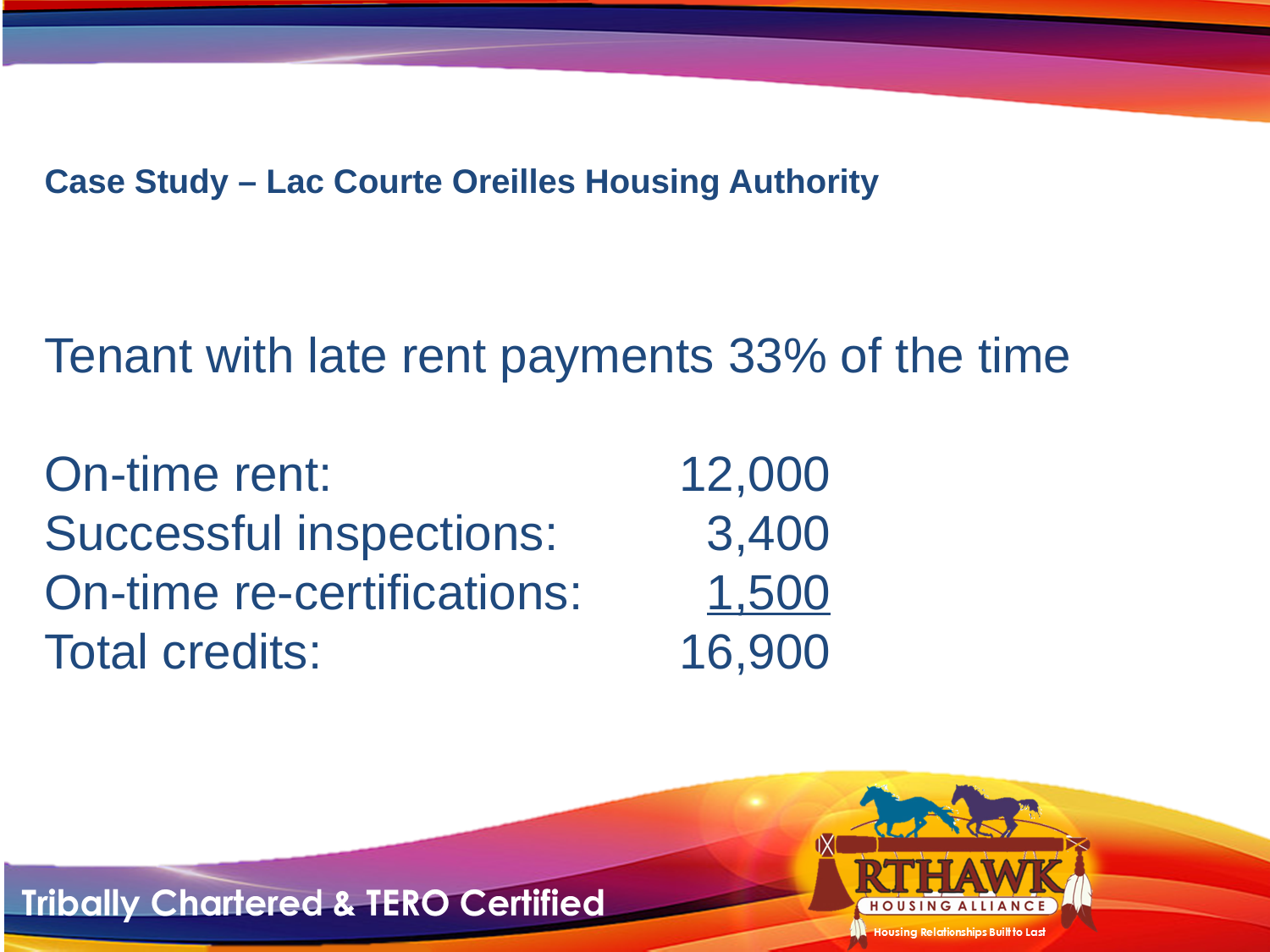

# Case Study – Lac Courte Oreilles Housing Authority
Tenant with late rent payments 33% of the time

On-time rent:			12,000
Successful inspections:	  3,400
On-time re-certifications:	  1,500
Total credits:			16,900